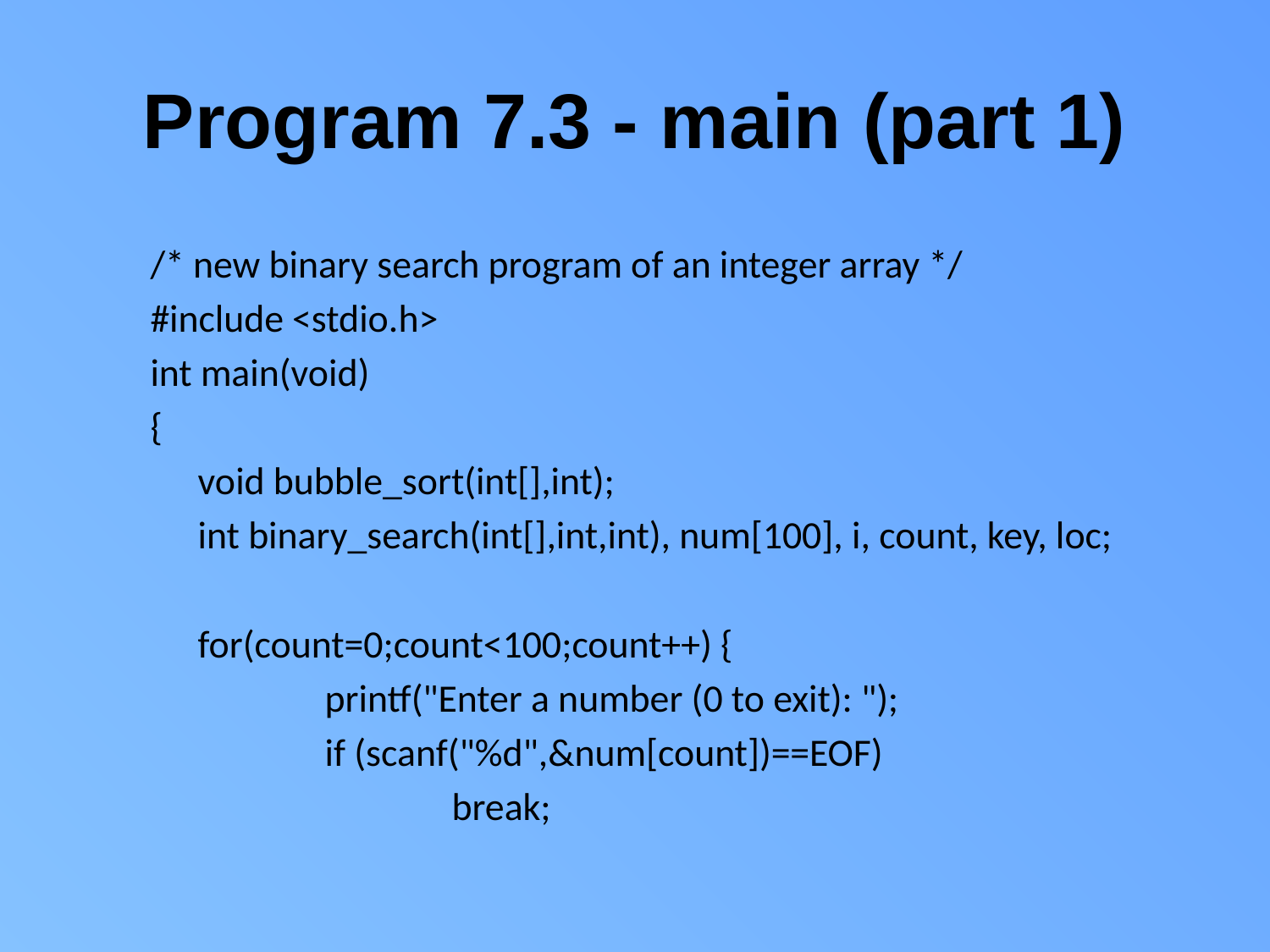

# Program 7.3 - main (part 1)
/* new binary search program of an integer array */
#include <stdio.h>
int main(void)
{
	void bubble_sort(int[],int);
	int binary_search(int[],int,int), num[100], i, count, key, loc;

	for(count=0;count<100;count++) {
		printf("Enter a number (0 to exit): ");
		if (scanf("%d",&num[count])==EOF)
			break;